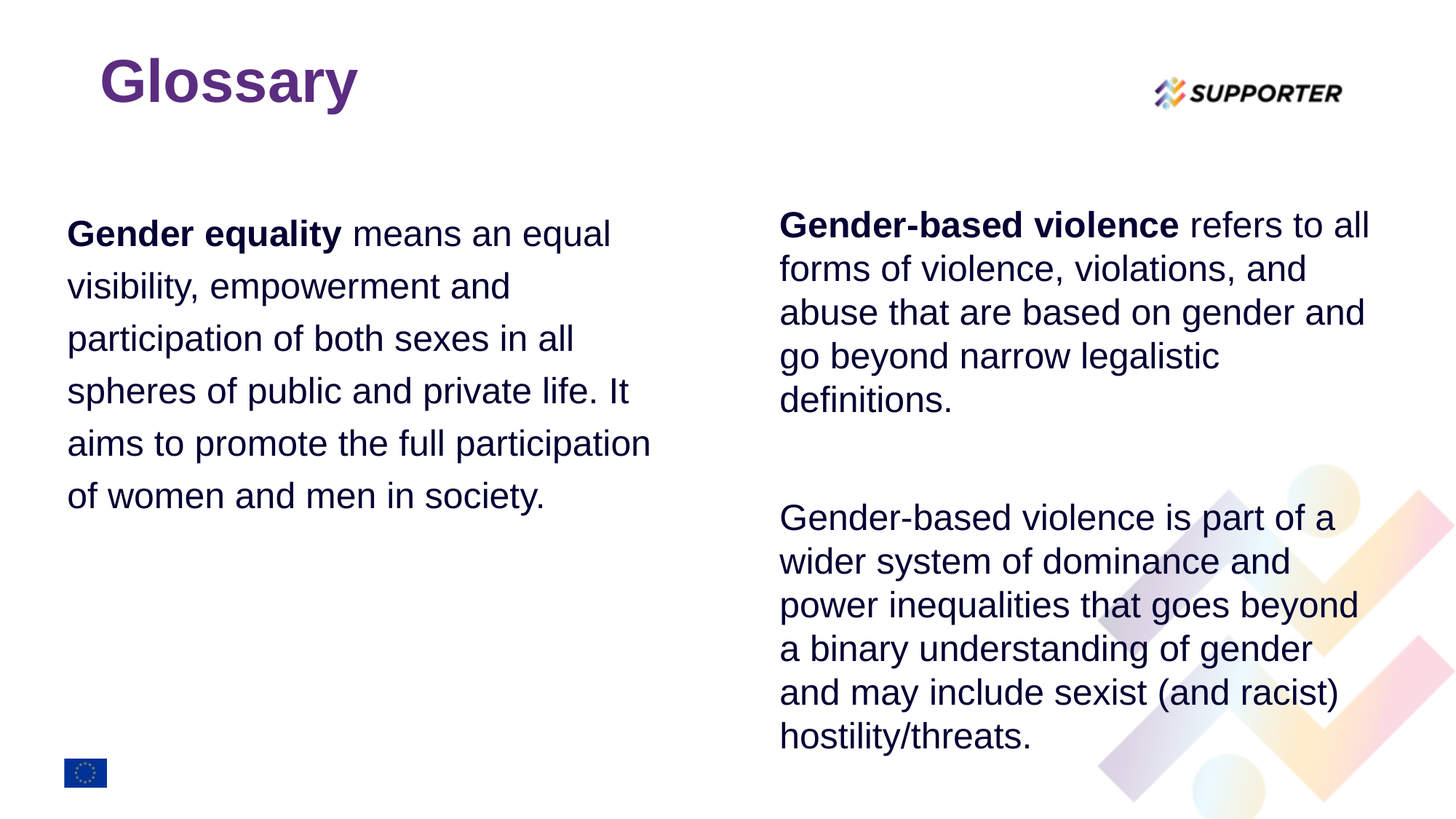

# Glossary
Gender equality means an equal visibility, empowerment and participation of both sexes in all spheres of public and private life. It aims to promote the full participation of women and men in society.
Gender-based violence refers to all forms of violence, violations, and abuse that are based on gender and go beyond narrow legalistic definitions.

Gender-based violence is part of a wider system of dominance and power inequalities that goes beyond a binary understanding of gender and may include sexist (and racist) hostility/threats.​